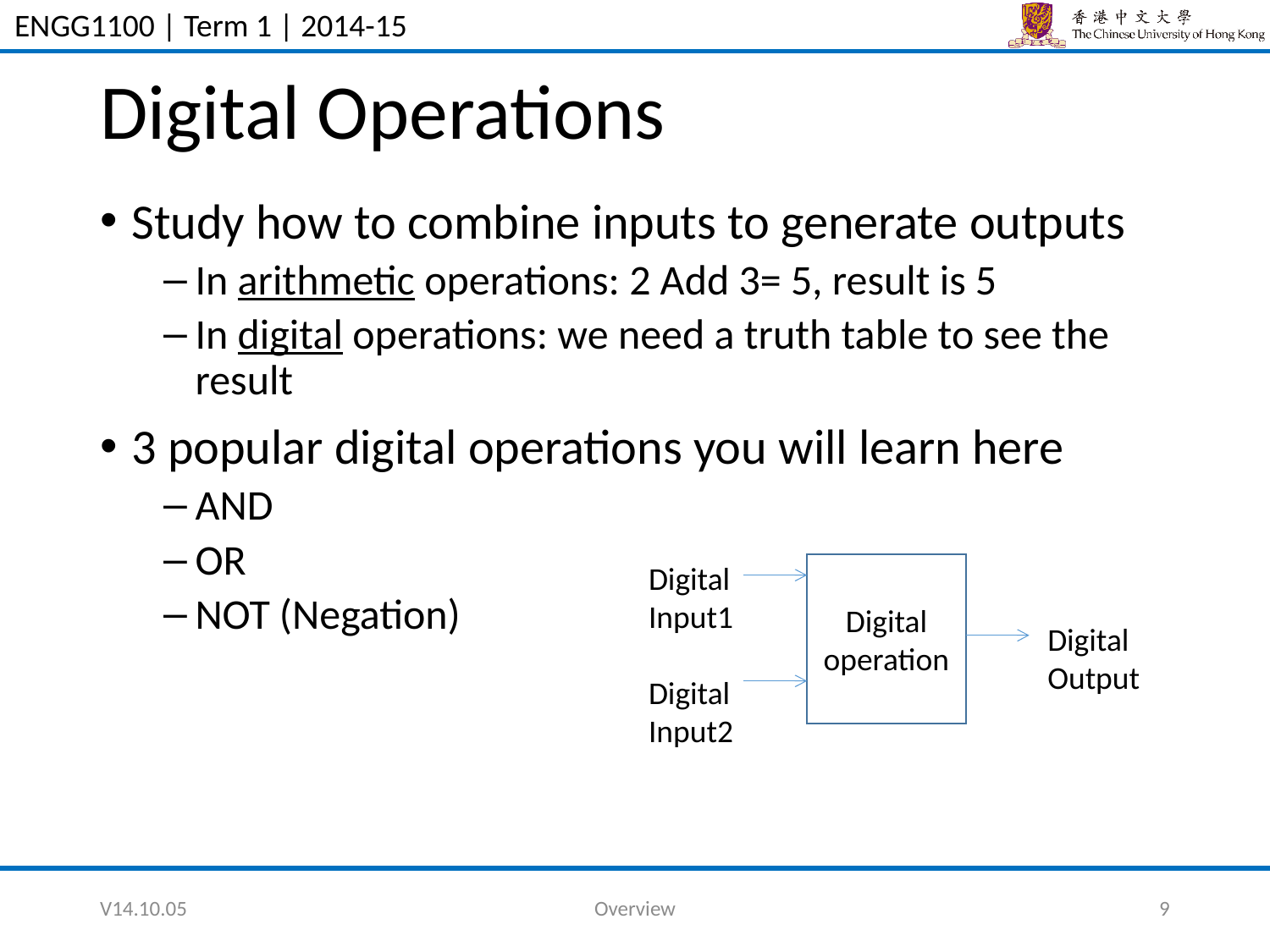

# Digital Operations
Study how to combine inputs to generate outputs
In arithmetic operations: 2 Add 3= 5, result is 5
In digital operations: we need a truth table to see the result
3 popular digital operations you will learn here
AND
OR
NOT (Negation)
Digital
Input1

Digital
Input2
Digital operation
Digital
Output
V14.10.05
Overview
9